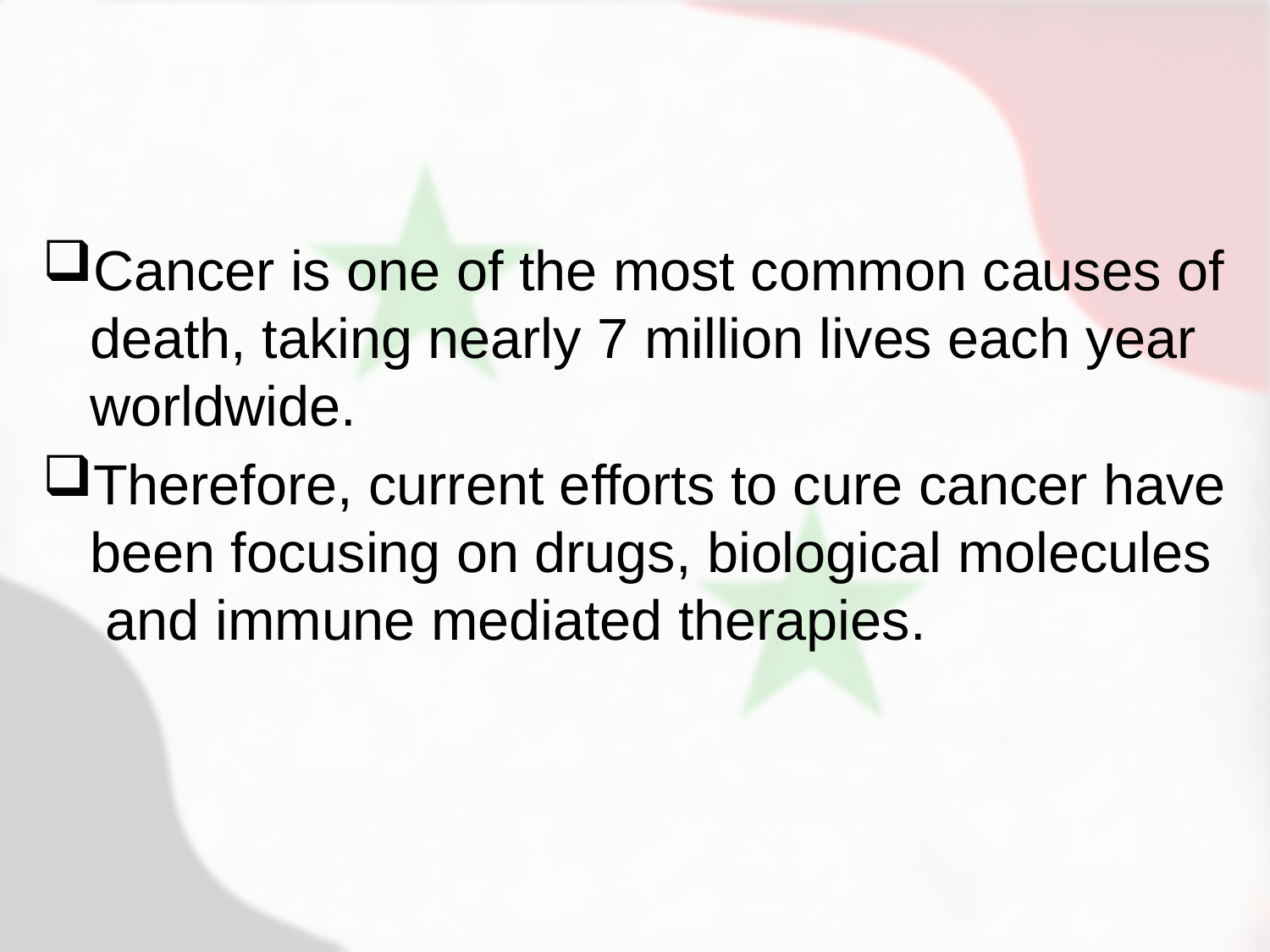

Cancer is one of the most common causes of death, taking nearly 7 million lives each year worldwide.
Therefore, current efforts to cure cancer have been focusing on drugs, biological molecules  and immune mediated therapies.